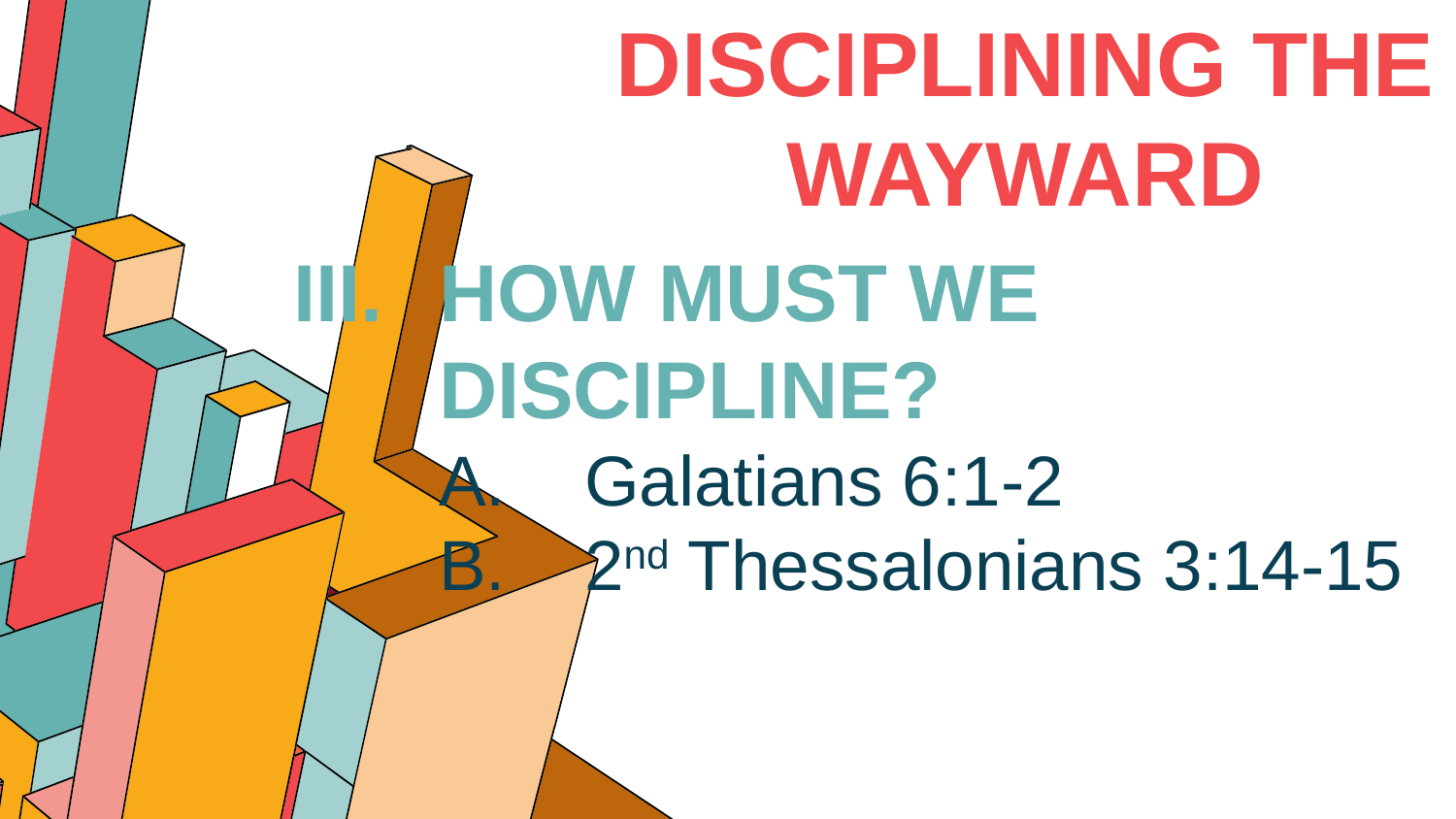

DISCIPLINING THE WAYWARD
How Must We Discipline?
Galatians 6:1-2
2nd Thessalonians 3:14-15